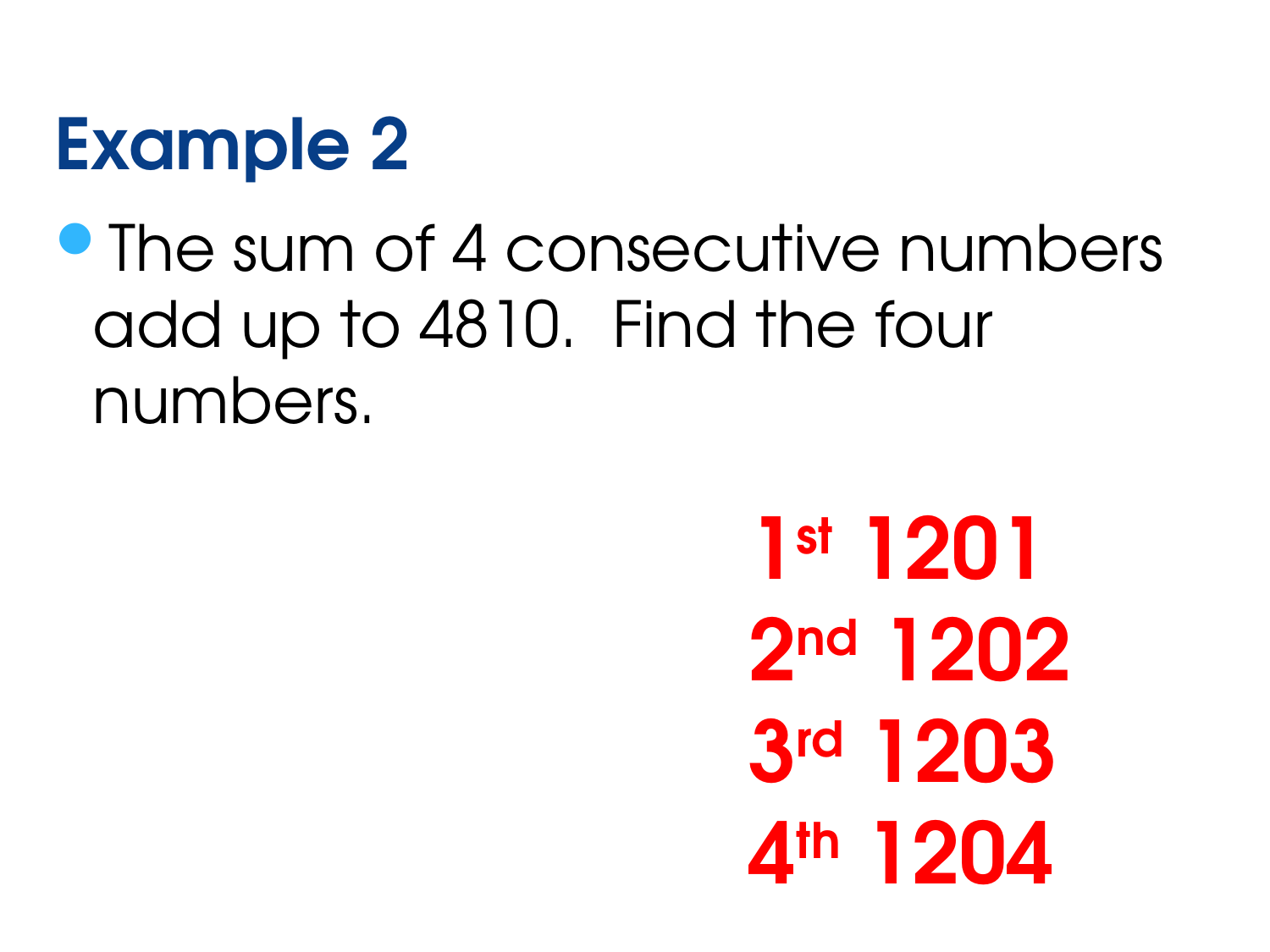

# Example 2
The sum of 4 consecutive numbers add up to 4810.  Find the four numbers.
1st 1201
2nd 1202
3rd 1203
4th 1204